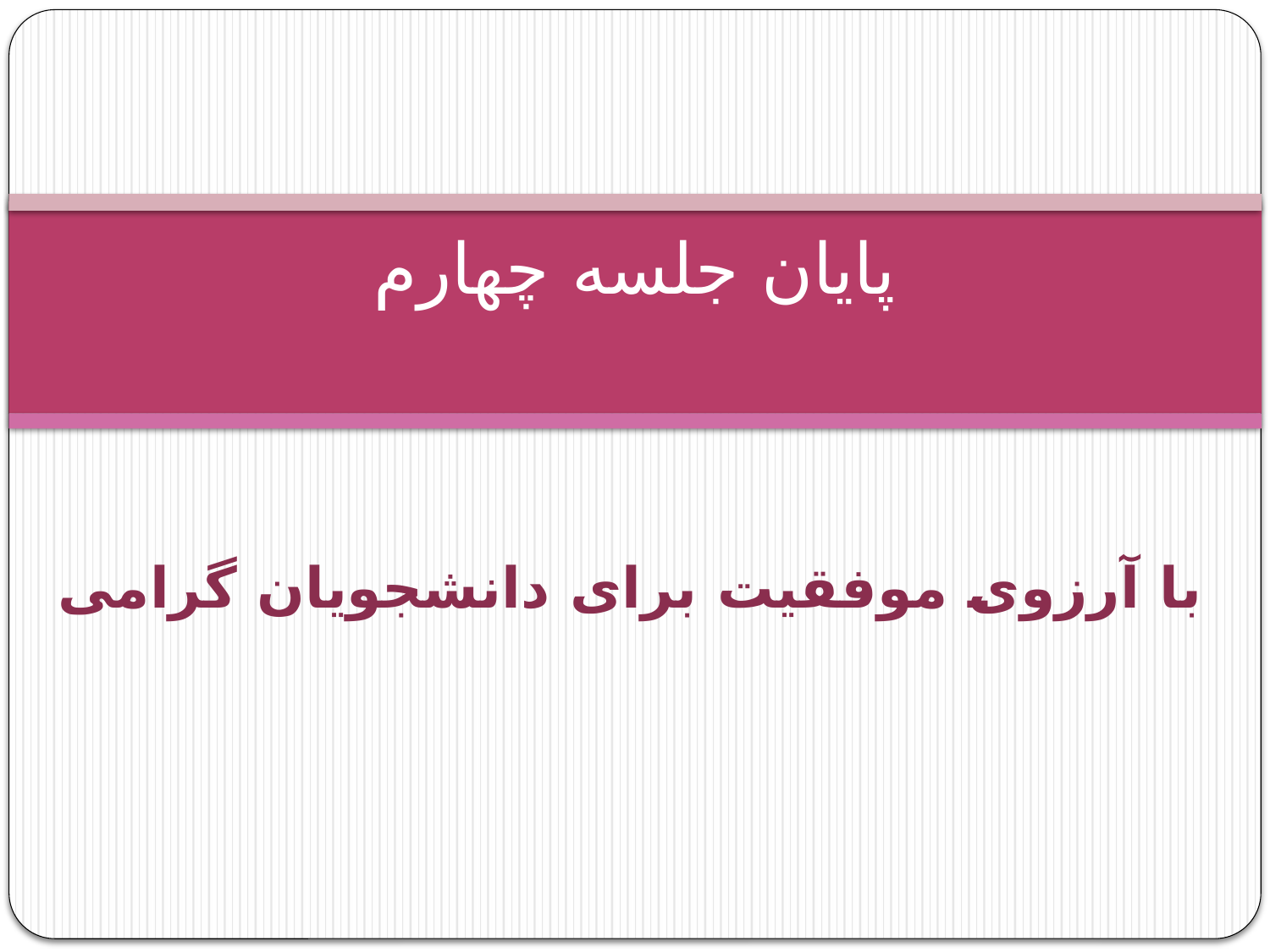

# پایان جلسه چهارم

با آرزوی موفقیت برای دانشجویان گرامی